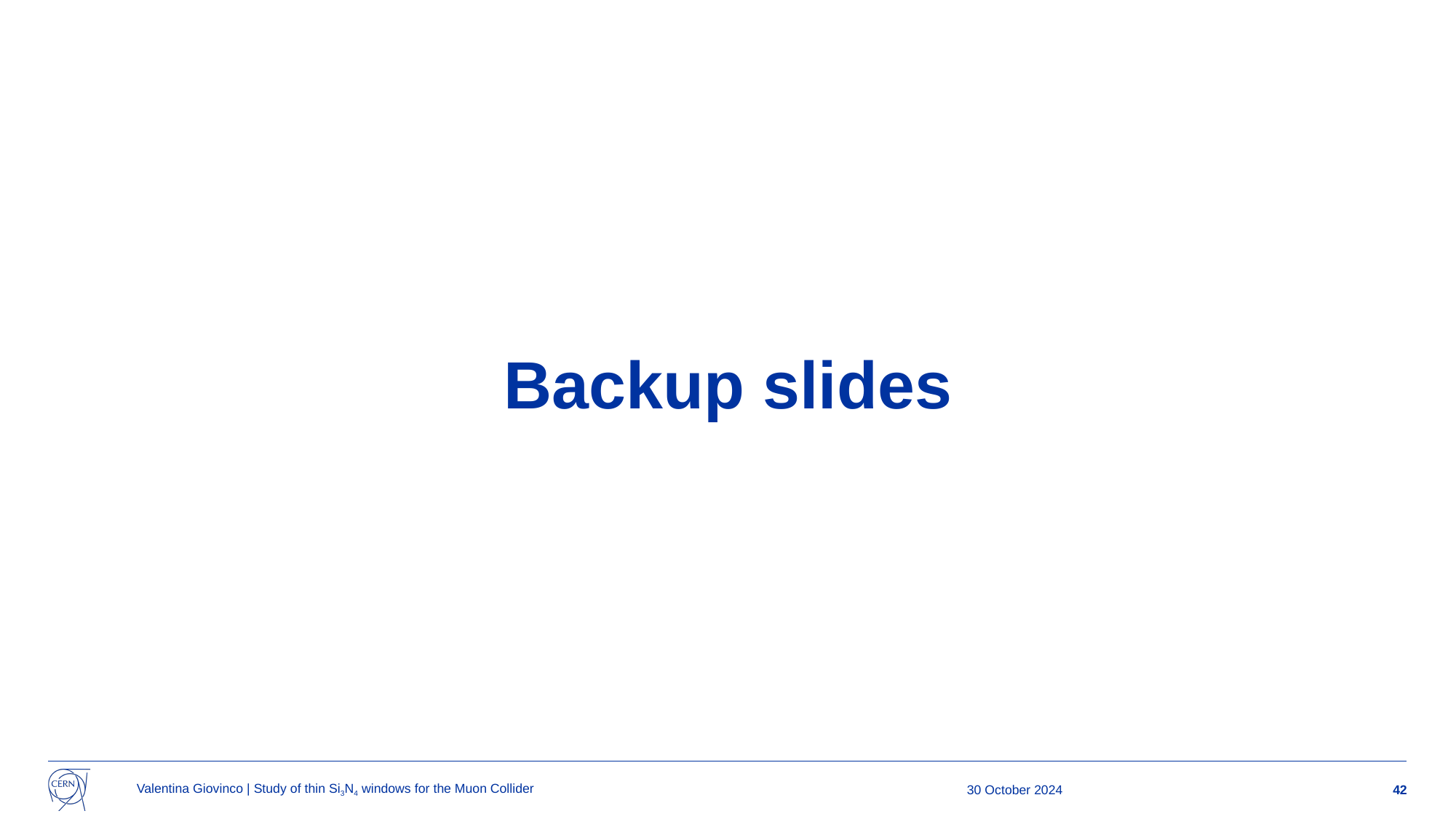

Backup slides
Valentina Giovinco | Study of thin Si3N4 windows for the Muon Collider
30 October 2024
42